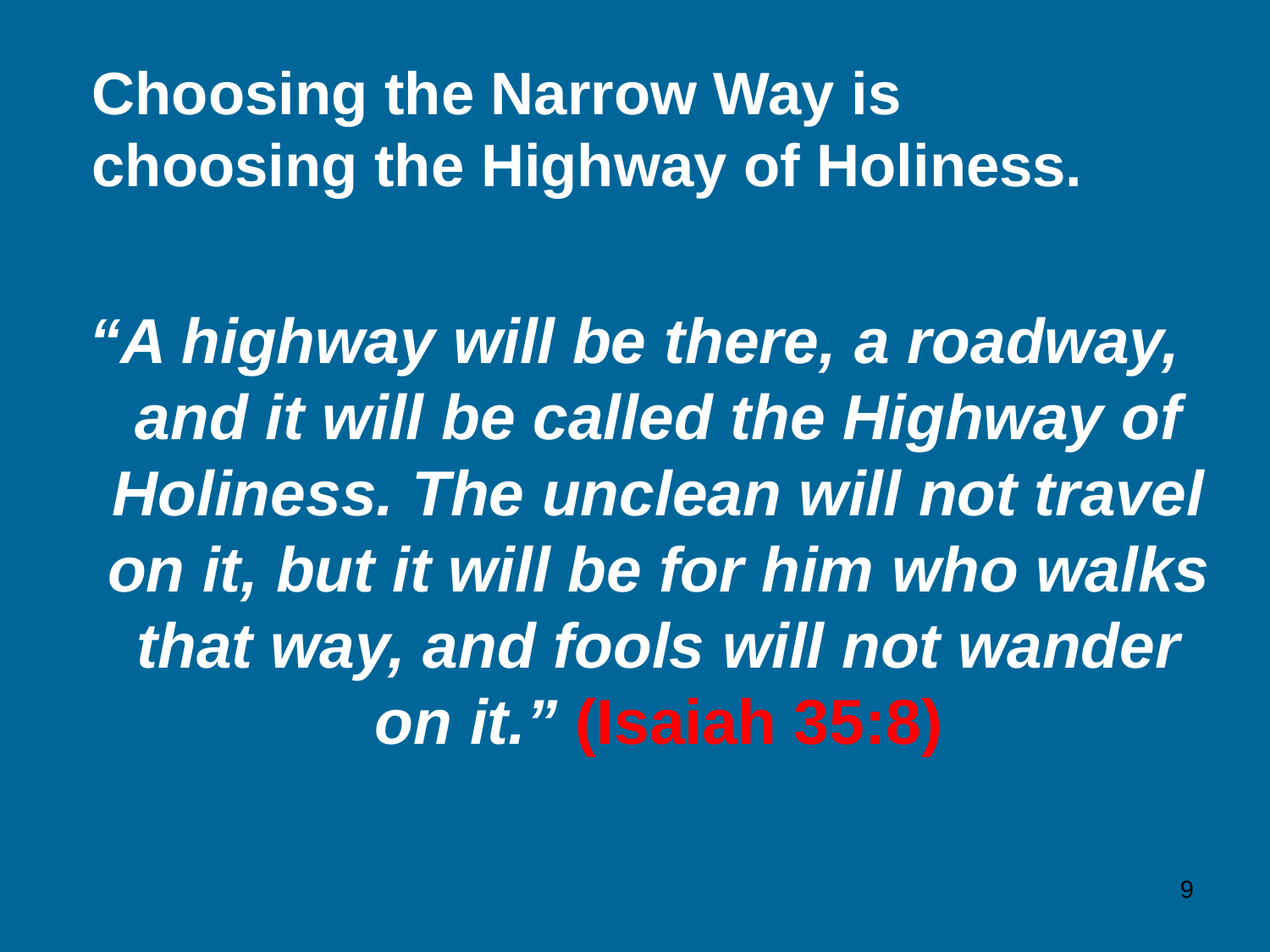

Choosing the Narrow Way is
choosing the Highway of Holiness.

“A highway will be there, a roadway, and it will be called the Highway of Holiness. The unclean will not travel on it, but it will be for him who walks that way, and fools will not wander on it.” (Isaiah 35:8)
9